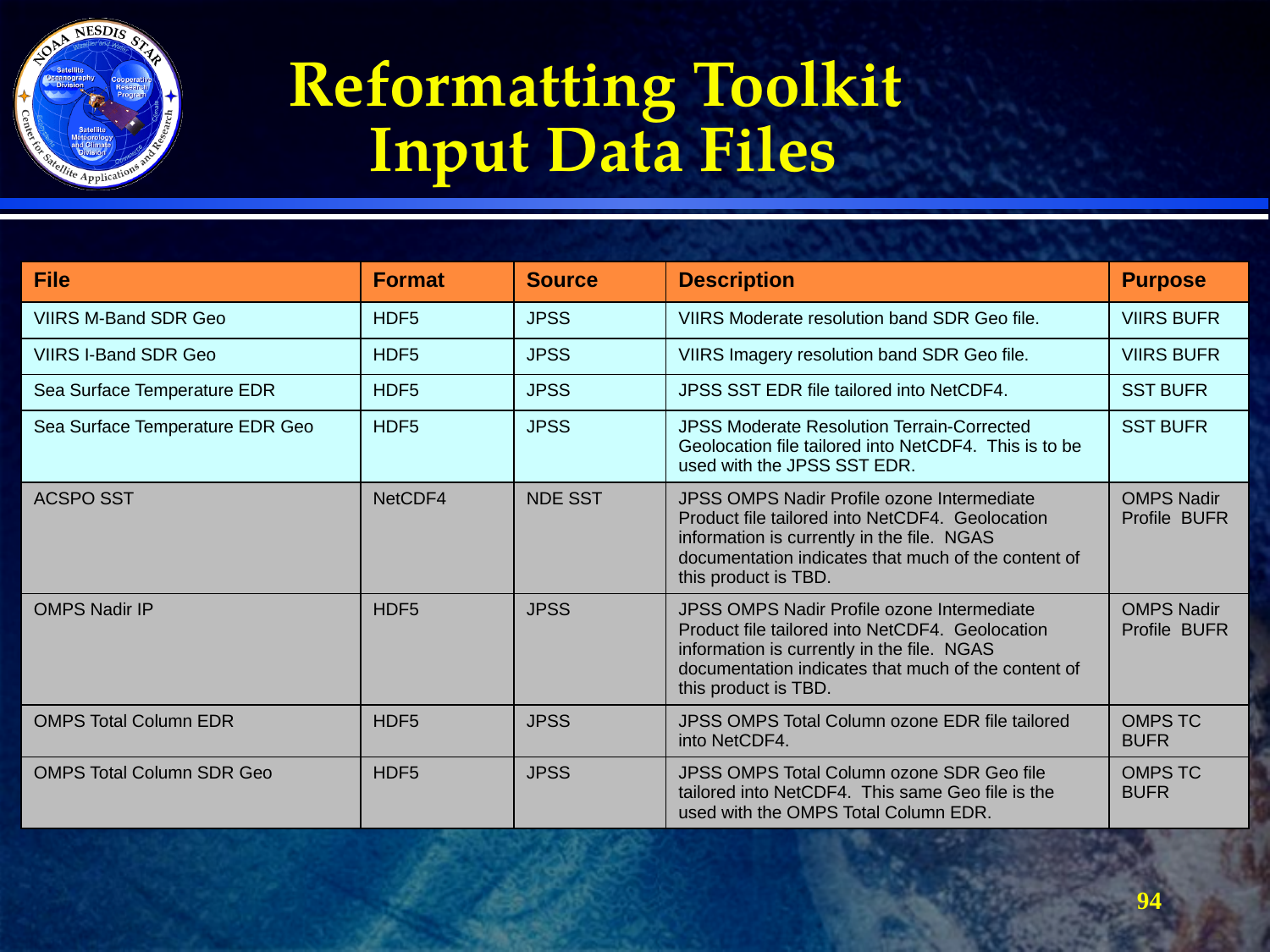

# Reformatting Toolkit Input Data Files

| File | Format | Source | Description | Purpose |
| --- | --- | --- | --- | --- |
| VIIRS M-Band SDR Geo | HDF5 | JPSS | VIIRS Moderate resolution band SDR Geo file. | VIIRS BUFR |
| VIIRS I-Band SDR Geo | HDF5 | JPSS | VIIRS Imagery resolution band SDR Geo file. | VIIRS BUFR |
| Sea Surface Temperature EDR | HDF5 | JPSS | JPSS SST EDR file tailored into NetCDF4. | SST BUFR |
| Sea Surface Temperature EDR Geo | HDF5 | JPSS | JPSS Moderate Resolution Terrain-Corrected Geolocation file tailored into NetCDF4. This is to be used with the JPSS SST EDR. | SST BUFR |
| ACSPO SST | NetCDF4 | NDE SST | JPSS OMPS Nadir Profile ozone Intermediate Product file tailored into NetCDF4. Geolocation information is currently in the file. NGAS documentation indicates that much of the content of this product is TBD. | OMPS Nadir Profile BUFR |
| OMPS Nadir IP | HDF5 | JPSS | JPSS OMPS Nadir Profile ozone Intermediate Product file tailored into NetCDF4. Geolocation information is currently in the file. NGAS documentation indicates that much of the content of this product is TBD. | OMPS Nadir Profile BUFR |
| OMPS Total Column EDR | HDF5 | JPSS | JPSS OMPS Total Column ozone EDR file tailored into NetCDF4. | OMPS TC BUFR |
| OMPS Total Column SDR Geo | HDF5 | JPSS | JPSS OMPS Total Column ozone SDR Geo file tailored into NetCDF4. This same Geo file is the used with the OMPS Total Column EDR. | OMPS TC BUFR |
94